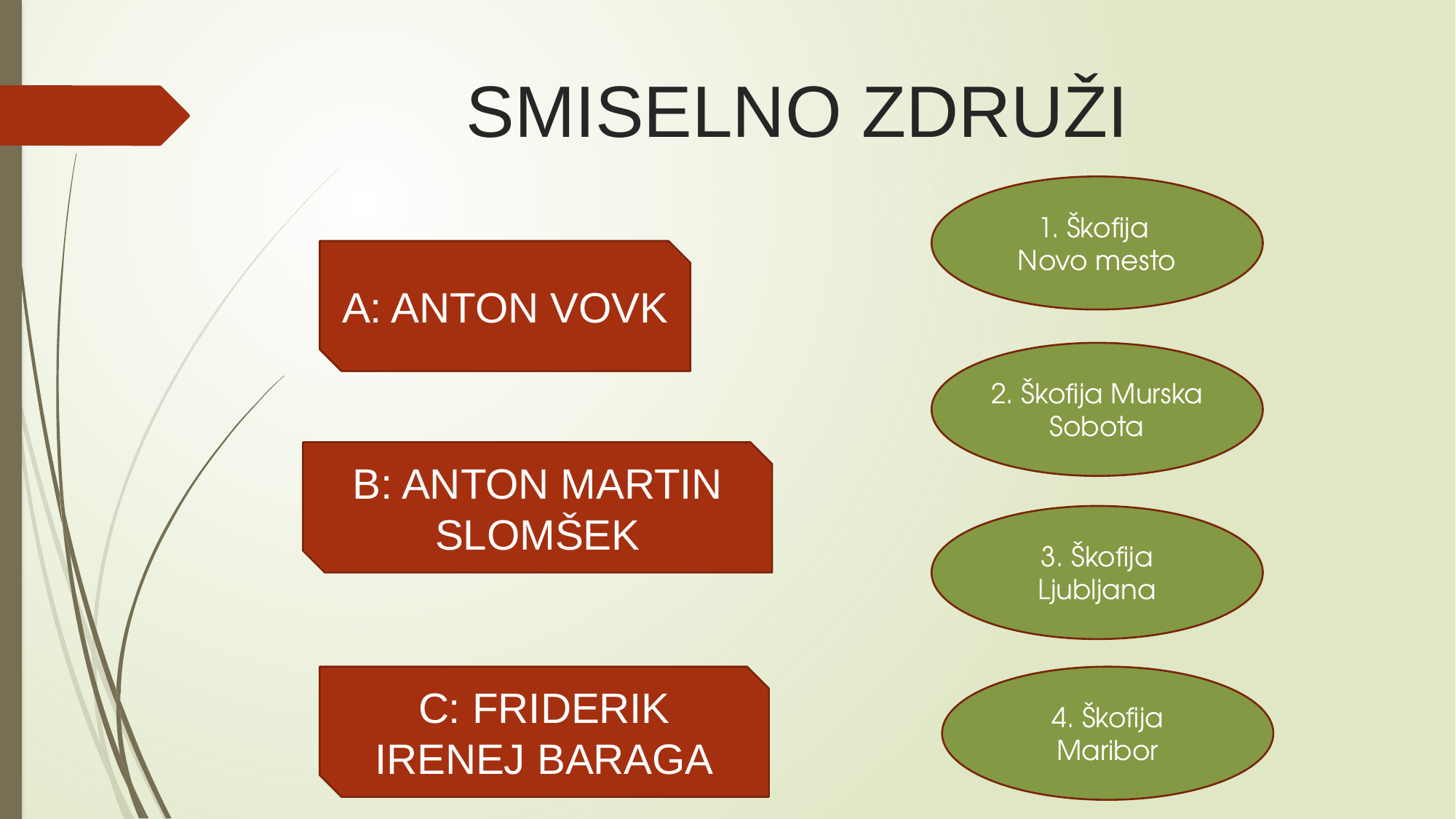

# SMISELNO ZDRUŽI
1. Škofija
Novo mesto
A: ANTON VOVK
2. Škofija Murska Sobota
B: ANTON MARTIN SLOMŠEK
3. Škofija Ljubljana
C: FRIDERIK IRENEJ BARAGA
4. Škofija Maribor